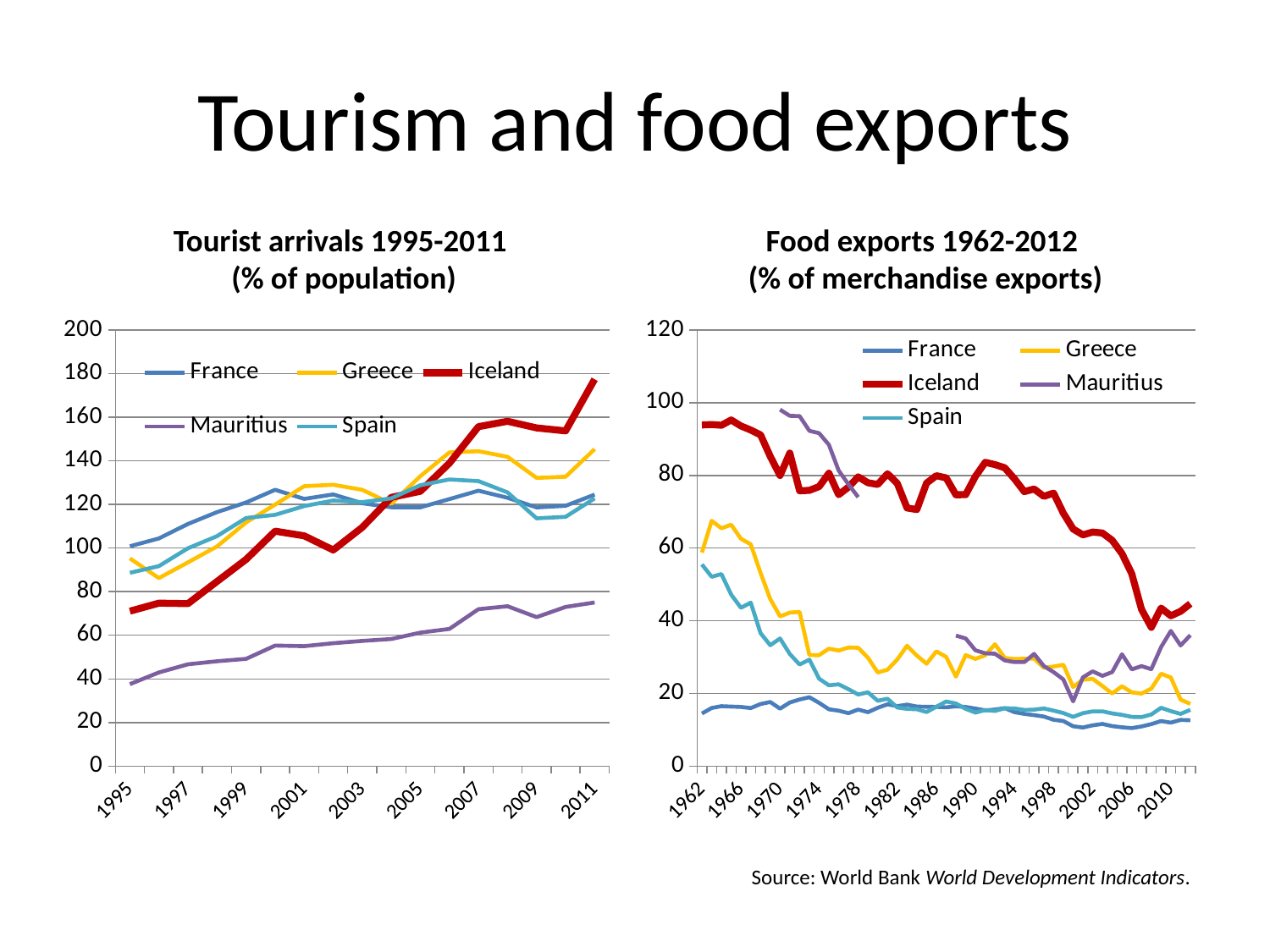

# Tourism and food exports
Tourist arrivals 1995-2011
(% of population)
Food exports 1962-2012
(% of merchandise exports)

### Chart

| Category | France | Greece | Iceland | Mauritius | Spain |
|---|---|---|---|---|---|
| 1995 | 100.82681075138655 | 95.25703649059159 | 71.03653521168876 | 37.59609499517601 | 88.65865622674592 |
| 1996 | 104.4416573699115 | 86.21580770055725 | 74.74452989037634 | 42.945477761826 | 91.7494030754098 |
| 1997 | 111.05201619003594 | 93.44403342679593 | 74.50355551621371 | 46.678347865162245 | 99.92569174597823 |
| 1998 | 116.48881390697242 | 100.74869310966066 | 84.65701138855738 | 48.08599637545339 | 105.4653359619274 |
| 1999 | 120.91318573109689 | 111.77496512775379 | 94.81543436644836 | 49.180313920156514 | 113.8097855777538 |
| 2000 | 126.72576015221574 | 119.95439974162542 | 107.75057342508134 | 55.271288503487725 | 115.24911472546141 |
| 2001 | 122.5672094983814 | 128.3749333444872 | 105.62589483731372 | 55.00545470759184 | 119.26429951078184 |
| 2002 | 124.60837604455737 | 129.05524010235987 | 99.12250498221012 | 56.35450786484104 | 121.82561091377 |
| 2003 | 120.5736134460208 | 126.72002775158595 | 109.4911940757334 | 57.40870829588546 | 121.0679174018465 |
| 2004 | 118.70890300505145 | 120.35219538116246 | 123.25643501304373 | 58.294807951443794 | 122.81078876968265 |
| 2005 | 118.6965113438364 | 132.97051998993157 | 126.03880916915485 | 61.21038919672826 | 128.83961417427452 |
| 2006 | 122.4748194201414 | 143.86740410783204 | 138.91540644277887 | 62.90422751532999 | 131.47932762753967 |
| 2007 | 126.30800087207774 | 144.42367804982558 | 155.66525230609238 | 71.96111085105319 | 130.72054167048714 |
| 2008 | 123.06454485109847 | 141.84272197064487 | 158.15307453357372 | 73.31118232018065 | 125.54297247792047 |
| 2009 | 118.6407024808045 | 132.192832250265 | 155.1025277944358 | 68.31201099266528 | 113.65627969351445 |
| 2010 | 119.40108472490182 | 132.71719960783557 | 153.7537613075044 | 72.99418232463441 | 114.33881000684791 |
| 2011 | 124.53570634703348 | 145.3719901705986 | 177.42168055320587 | 75.03590448590393 | 122.78178646308145 |

### Chart

| Category | France | Greece | Iceland | Mauritius | Spain |
|---|---|---|---|---|---|
| 1962 | 14.463805376507171 | 58.77107594119536 | 93.87490040287524 | None | 55.50064370107334 |
| 1963 | 15.99247098239209 | 67.51771891047362 | 93.99068207455416 | None | 52.08509978273502 |
| 1964 | 16.495835707816635 | 65.44543957267818 | 93.79070302083682 | None | 52.85242408034296 |
| 1965 | 16.38425039404463 | 66.42114533221543 | 95.25031784661529 | None | 47.17243942195431 |
| 1966 | 16.28393492450119 | 62.55798255364946 | 93.59310498344496 | None | 43.559176959041544 |
| 1967 | 15.965638202226831 | 61.032204805338125 | 92.48739474037163 | None | 44.980344530542894 |
| 1968 | 17.081778864439162 | 53.168264519888595 | 91.14879185052553 | None | 36.58928975228174 |
| 1969 | 17.65116775777233 | 45.974782933327006 | 85.23886940165767 | None | 33.26387130091288 |
| 1970 | 15.803190978667736 | 41.19750303719781 | 79.96373058222335 | 98.0979563081561 | 35.118039570962445 |
| 1971 | 17.51203041166853 | 42.23113742056911 | 86.14778873136436 | 96.38158048764232 | 30.844304991275447 |
| 1972 | 18.3401946229021 | 42.41775032595166 | 75.75688478962762 | 96.30344015297756 | 27.943844147535003 |
| 1973 | 18.952586297959478 | 30.546560561444803 | 75.88944988839823 | 92.2578006477741 | 29.293756276891603 |
| 1974 | 17.407805510225227 | 30.534836462403735 | 76.9176698398202 | 91.61279658103838 | 24.04679783448272 |
| 1975 | 15.636434611463876 | 32.32123252677555 | 80.60113091800258 | 88.43146572986367 | 22.226440765354788 |
| 1976 | 15.255877470304712 | 31.79548083629619 | 74.68488821577296 | 81.34315139749741 | 22.519033275258288 |
| 1977 | 14.571186502176976 | 32.62956814974151 | 76.77013039884426 | 77.55394545534283 | 21.16726610374469 |
| 1978 | 15.551482754064521 | 32.54691849507963 | 79.59779904584876 | 74.0229270327529 | 19.706804145902748 |
| 1979 | 14.84051539653739 | 29.82127409617633 | 77.97364780805866 | None | 20.294035645463527 |
| 1980 | 16.05198791857813 | 25.75622240019569 | 77.51572449702468 | None | 17.97869978118858 |
| 1981 | 17.004080439531126 | 26.51415904025433 | 80.45518165043376 | None | 18.5373219997414 |
| 1982 | 16.50038480646109 | 29.347057227675943 | 77.78133016264056 | None | 16.126501299430533 |
| 1983 | 16.91268596939931 | 33.12033548431386 | 71.05253546479564 | None | 15.744432563038568 |
| 1984 | 16.39118166571633 | 30.437765843746533 | 70.59335223714922 | None | 15.646141170006448 |
| 1985 | 16.317797194947254 | 28.17057630278729 | 77.89434335280646 | None | 14.887914794793764 |
| 1986 | 16.297714429400855 | 31.570650274319412 | 79.91868550468533 | None | 16.33809318799521 |
| 1987 | 16.176508095445268 | 30.05392080100921 | 79.30521668067416 | None | 17.783523683229035 |
| 1988 | 16.454055763475797 | 24.618405626629038 | 74.67773649019536 | 35.91636468589669 | 17.225213083152106 |
| 1989 | 16.284361021233067 | 30.525952991319087 | 74.69727204796911 | 35.12825922635761 | 15.76211919263422 |
| 1990 | 15.837139857737426 | 29.50736454436563 | 79.75299316344001 | 31.859052986907116 | 14.731945848670048 |
| 1991 | 15.348822419539419 | 30.49515828801918 | 83.60207275796232 | 31.03208739662146 | 15.437647406011685 |
| 1992 | 15.551173853831719 | 33.53380147388089 | 82.97226528202408 | 30.90914141516019 | 15.192030239575486 |
| 1993 | 15.957535054880989 | 29.764072010868126 | 82.08148022277747 | 29.08663529386074 | 15.918817985198148 |
| 1994 | 14.835148495804464 | 29.45516660777279 | 79.05203482351506 | 28.61267054305584 | 15.869163055990402 |
| 1995 | 14.37809019938112 | 29.55722085676768 | 75.52565399368729 | 28.618214933454045 | 15.450601276179126 |
| 1996 | 14.033145546696435 | 29.607695709310835 | 76.25202422527332 | 30.878897082485793 | 15.540428019654016 |
| 1997 | 13.650980159690882 | 27.06638317829626 | 74.2355321156574 | 27.54388057913429 | 15.862789550299018 |
| 1998 | 12.758203275682519 | 27.397345684736127 | 75.12484124898701 | 25.86762916740377 | 15.271187563833973 |
| 1999 | 12.412053466324553 | 27.895145602093663 | 69.60989679018502 | 23.841745058219992 | 14.614029381176348 |
| 2000 | 10.962492984037453 | 21.76437650076673 | 65.24336525879512 | 17.82097034185153 | 13.54939813661641 |
| 2001 | 10.624177896403813 | 23.778406236674325 | 63.638260701568655 | 24.425966748855533 | 14.56684236055847 |
| 2002 | 11.220075338320548 | 24.006077990912157 | 64.4073394414654 | 26.071520749919326 | 15.055913018610656 |
| 2003 | 11.611221067152462 | 22.034808217148935 | 64.14852706386398 | 24.83418415994783 | 15.068786528217329 |
| 2004 | 11.004832502688076 | 19.963696998310063 | 62.14359089352644 | 25.88700196913234 | 14.499458135431487 |
| 2005 | 10.694333591983568 | 21.97307615361549 | 58.468227538894546 | 30.771251000671434 | 14.10360837480317 |
| 2006 | 10.449218989221068 | 20.28678972828951 | 52.958249995904275 | 26.610706948315727 | 13.549650881359 |
| 2007 | 10.907466299836576 | 19.961976969279387 | 43.157617795102 | 27.512849602474404 | 13.479112013979726 |
| 2008 | 11.556788584643026 | 21.315936355881693 | 38.17953472399137 | 26.669966368524268 | 14.214055014277069 |
| 2009 | 12.395832458233174 | 25.409859958271632 | 43.461826876930246 | 32.72622553786273 | 16.045704574590776 |
| 2010 | 11.973883861110002 | 24.38576560078353 | 41.356945634324674 | 37.20221248606521 | 15.1368758376557 |
| 2011 | 12.713696482459946 | 18.29110915301863 | 42.58886186210599 | 33.19010940718201 | 14.374639381756571 |
| 2012 | 12.61740895799305 | 17.12489294436768 | 44.680439215966096 | 36.03501901788838 | 15.485210870648476 |
Source: World Bank World Development Indicators.